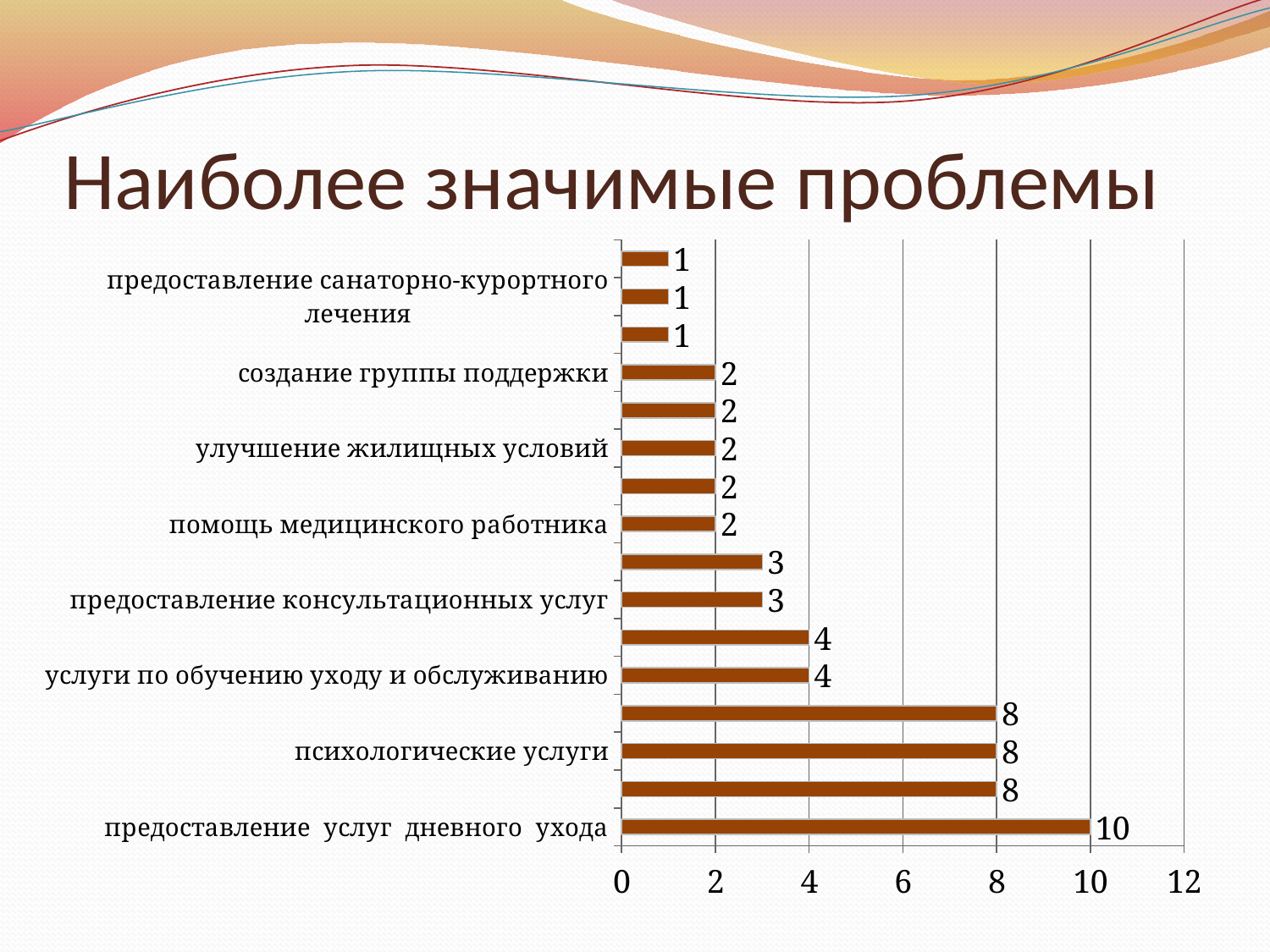

# Наиболее значимые проблемы

### Chart

| Category | Ряд 1 |
|---|---|
| предоставление  услуг  дневного  ухода | 10.0 |
| услуги временной передышки | 8.0 |
| психологические услуги | 8.0 |
| материальная помощь | 8.0 |
| услуги по обучению уходу и обслуживанию | 4.0 |
| предоставление услуг социального работника | 4.0 |
| предоставление консультационных услуг | 3.0 |
| помощь волонтеров | 3.0 |
| помощь медицинского работника | 2.0 |
| помощь медицинского работника | 2.0 |
| улучшение жилищных условий | 2.0 |
| помещение в медицинский стационар | 2.0 |
| создание группы поддержки | 2.0 |
| органзиция досуга | 1.0 |
| предоставление санаторно-курортного лечения | 1.0 |
| оформление группы инвалидности | 1.0 |